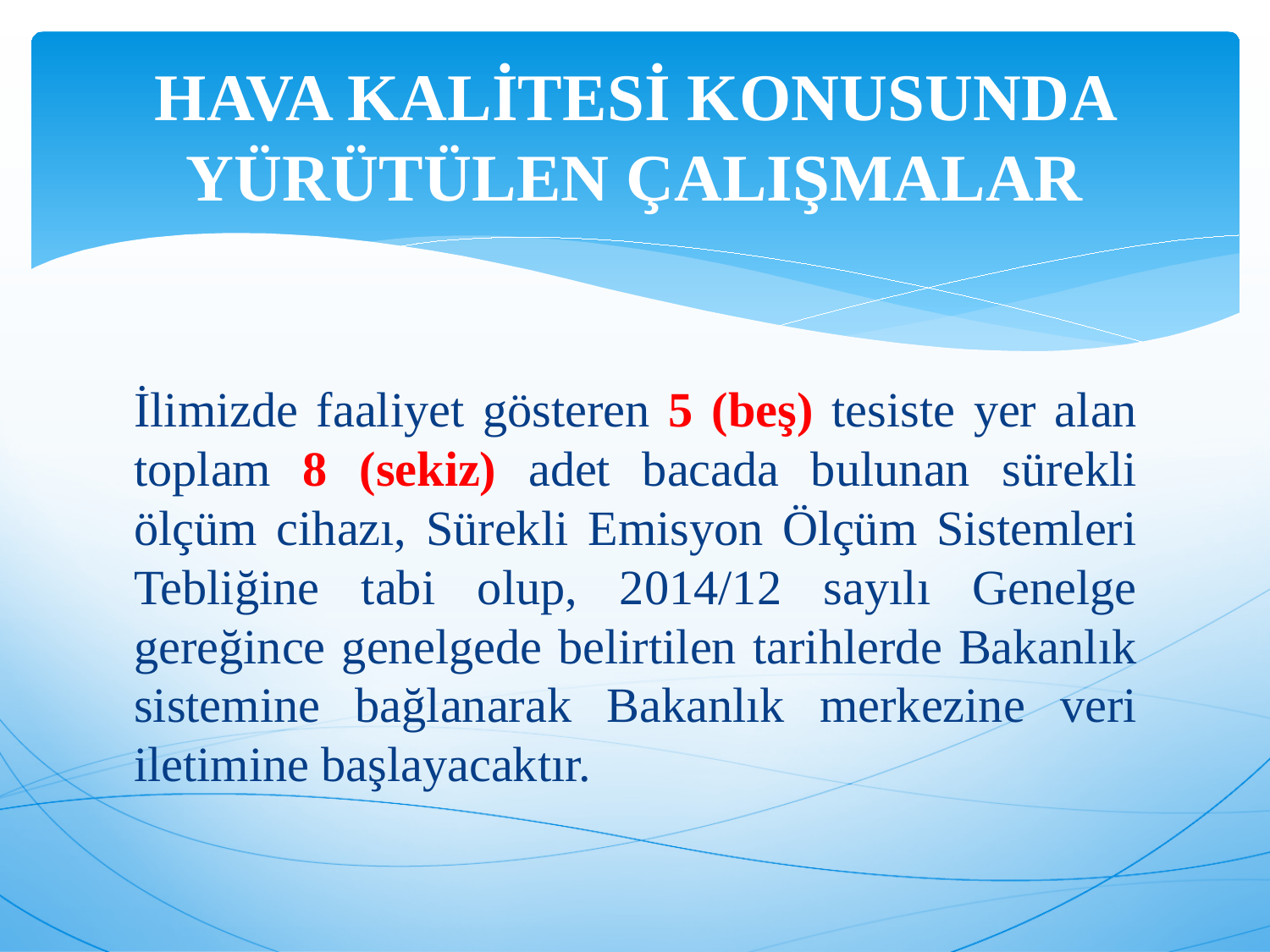

# HAVA KALİTESİ KONUSUNDA YÜRÜTÜLEN ÇALIŞMALAR
İlimizde faaliyet gösteren 5 (beş) tesiste yer alan toplam 8 (sekiz) adet bacada bulunan sürekli ölçüm cihazı, Sürekli Emisyon Ölçüm Sistemleri Tebliğine tabi olup, 2014/12 sayılı Genelge gereğince genelgede belirtilen tarihlerde Bakanlık sistemine bağlanarak Bakanlık merkezine veri iletimine başlayacaktır.